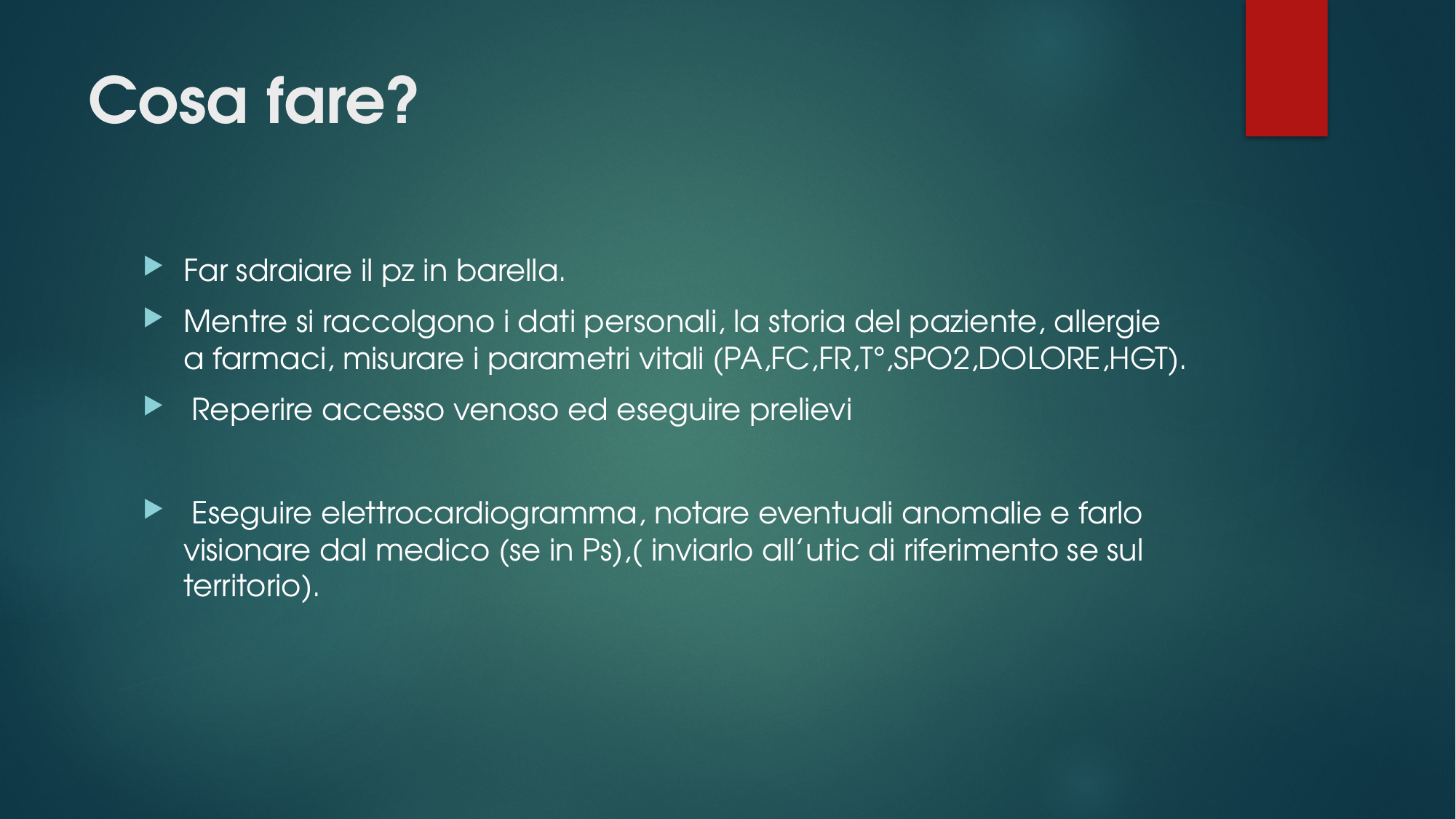

# Cosa fare?
Far sdraiare il pz in barella.
Mentre si raccolgono i dati personali, la storia del paziente, allergie a farmaci, misurare i parametri vitali (PA,FC,FR,T°,SPO2,DOLORE,HGT).
 Reperire accesso venoso ed eseguire prelievi

 Eseguire elettrocardiogramma, notare eventuali anomalie e farlo visionare dal medico (se in Ps),( inviarlo all’utic di riferimento se sul territorio).